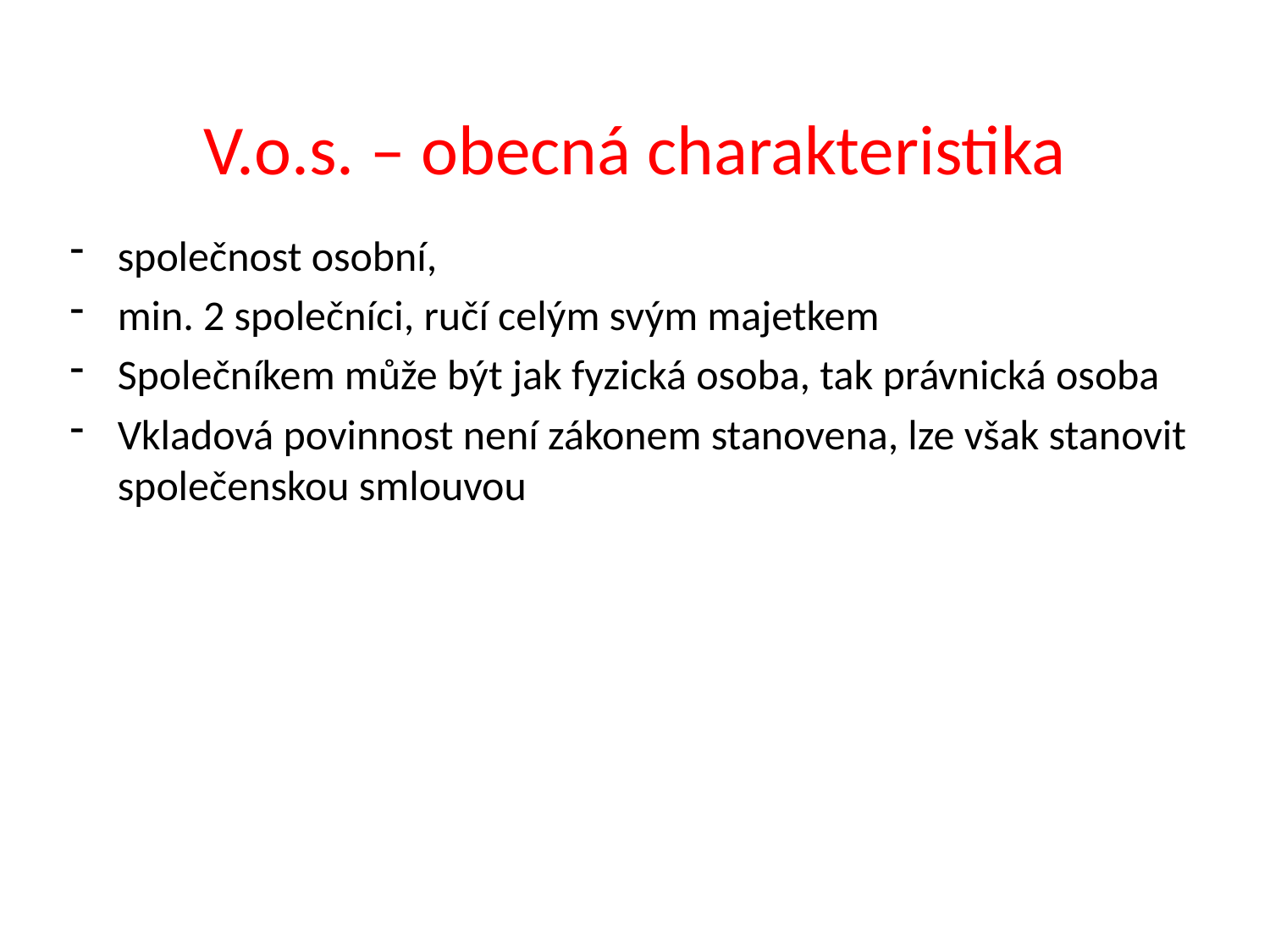

# V.o.s. – obecná charakteristika
společnost osobní,
min. 2 společníci, ručí celým svým majetkem
Společníkem může být jak fyzická osoba, tak právnická osoba
Vkladová povinnost není zákonem stanovena, lze však stanovit společenskou smlouvou
3